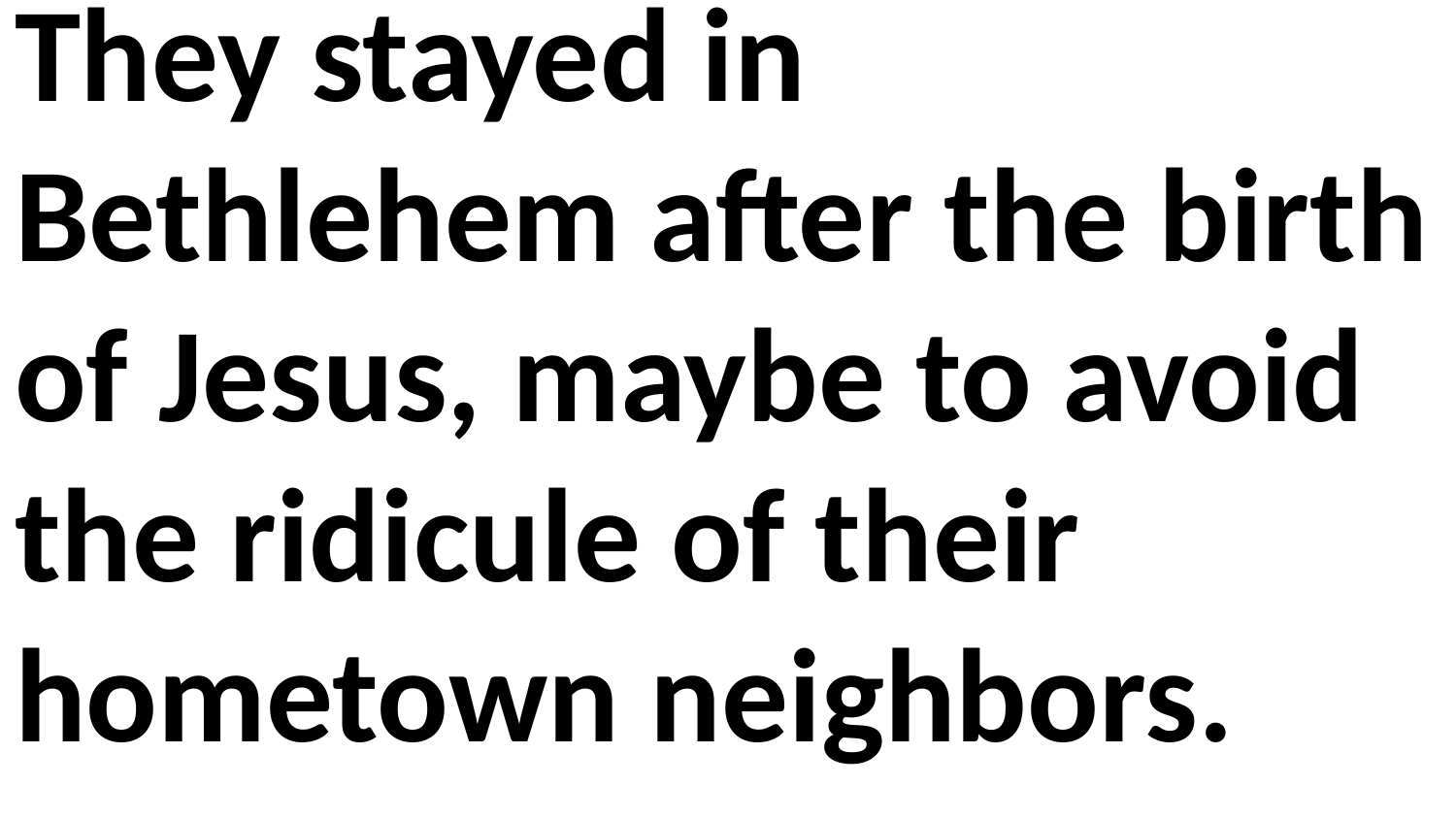

They stayed in Bethlehem after the birth of Jesus, maybe to avoid the ridicule of their hometown neighbors.